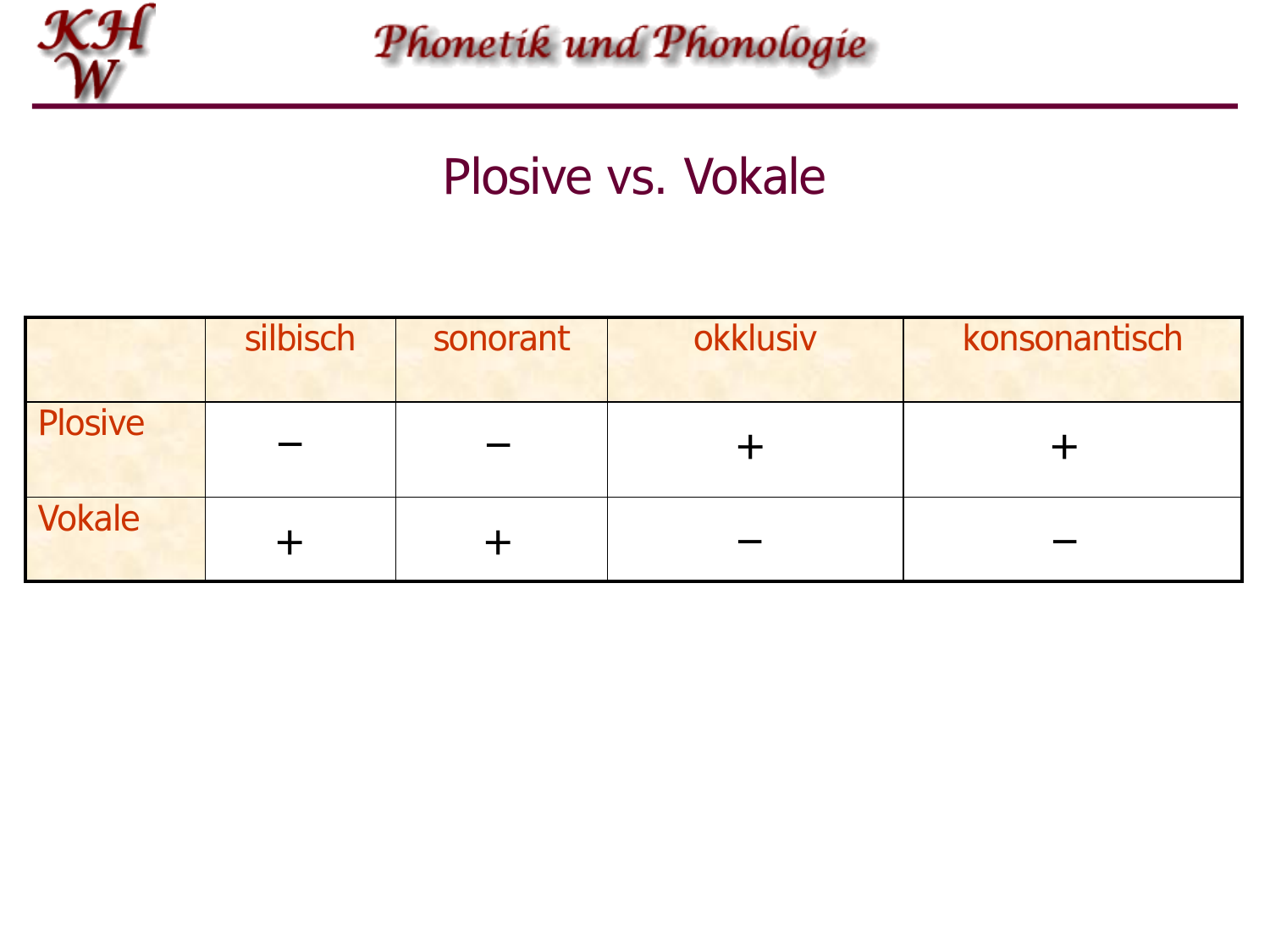

# Plosive vs. Vokale
|  | silbisch | sonorant | okklusiv | konsonantisch |
| --- | --- | --- | --- | --- |
| Plosive |  |  |  |  |
| Vokale |  |  |  |  |
–
–
+
+
–
–
+
+